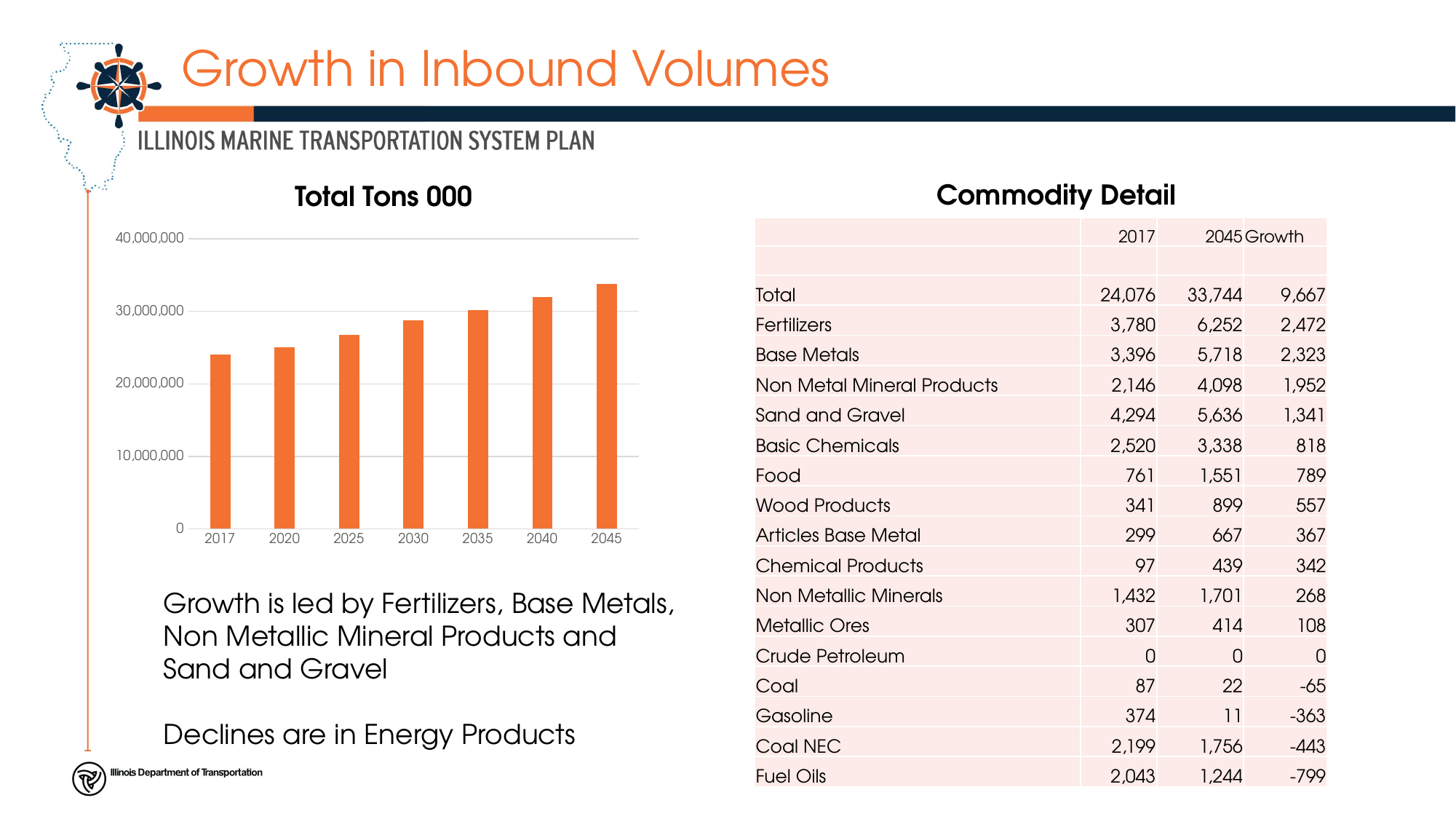

# Growth in Inbound Volumes
Commodity Detail
Total Tons 000
|  | 2017 | 2045 | Growth |
| --- | --- | --- | --- |
|  |  |  |  |
| Total | 24,076 | 33,744 | 9,667 |
| Fertilizers | 3,780 | 6,252 | 2,472 |
| Base Metals | 3,396 | 5,718 | 2,323 |
| Non Metal Mineral Products | 2,146 | 4,098 | 1,952 |
| Sand and Gravel | 4,294 | 5,636 | 1,341 |
| Basic Chemicals | 2,520 | 3,338 | 818 |
| Food | 761 | 1,551 | 789 |
| Wood Products | 341 | 899 | 557 |
| Articles Base Metal | 299 | 667 | 367 |
| Chemical Products | 97 | 439 | 342 |
| Non Metallic Minerals | 1,432 | 1,701 | 268 |
| Metallic Ores | 307 | 414 | 108 |
| Crude Petroleum | 0 | 0 | 0 |
| Coal | 87 | 22 | -65 |
| Gasoline | 374 | 11 | -363 |
| Coal NEC | 2,199 | 1,756 | -443 |
| Fuel Oils | 2,043 | 1,244 | -799 |

### Chart

| Category |  |
|---|---|
| 2017 | 24076454.0 |
| 2020 | 25024707.524506073 |
| 2025 | 26739662.49407373 |
| 2030 | 28727246.322774876 |
| 2035 | 30214537.670866944 |
| 2040 | 31940661.444796164 |
| 2045 | 33743934.12364446 |
Growth is led by Fertilizers, Base Metals,
Non Metallic Mineral Products and
Sand and Gravel

Declines are in Energy Products